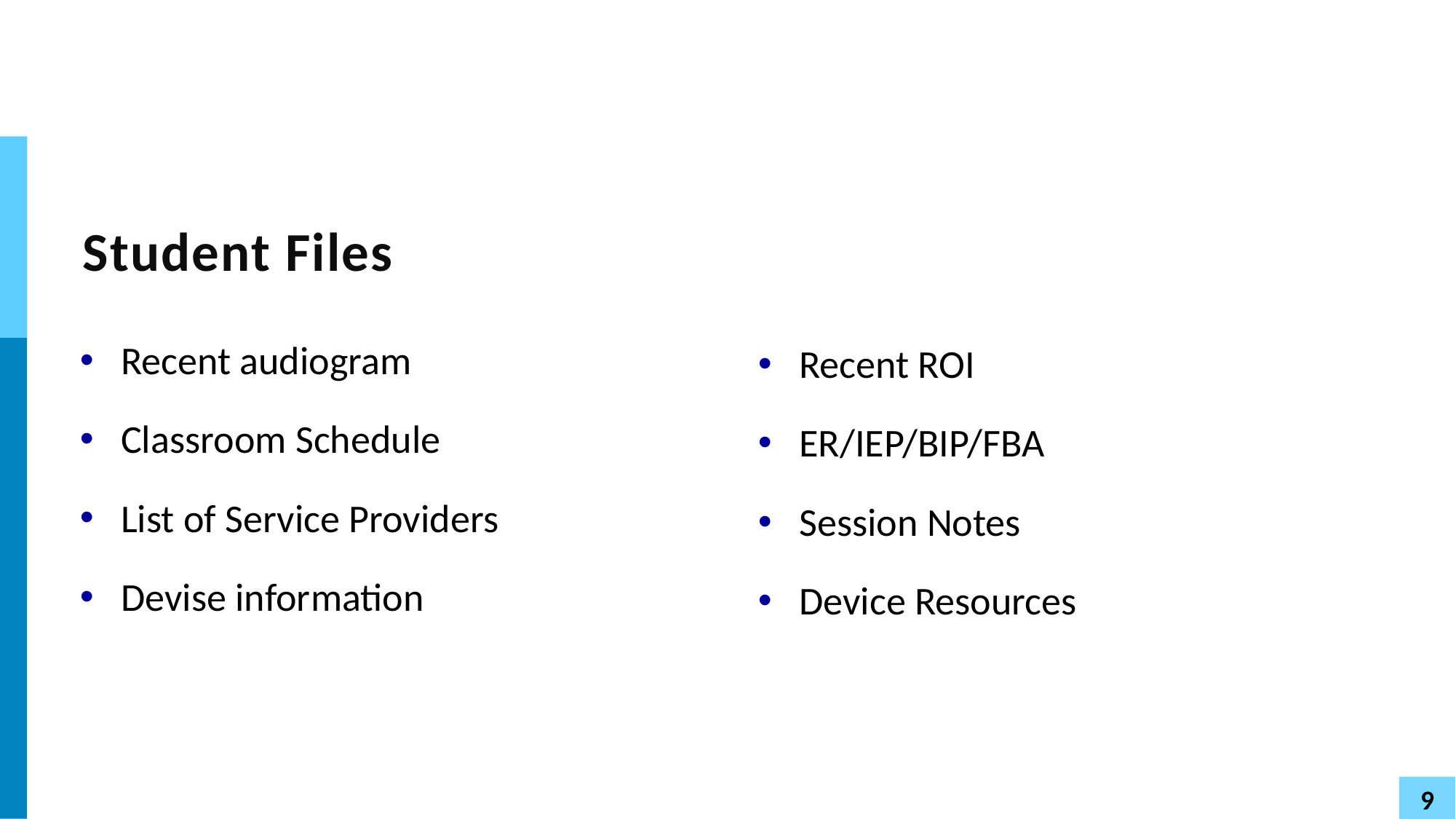

# Student Files
Recent audiogram
Classroom Schedule
List of Service Providers
Devise information
Recent ROI
ER/IEP/BIP/FBA
Session Notes
Device Resources